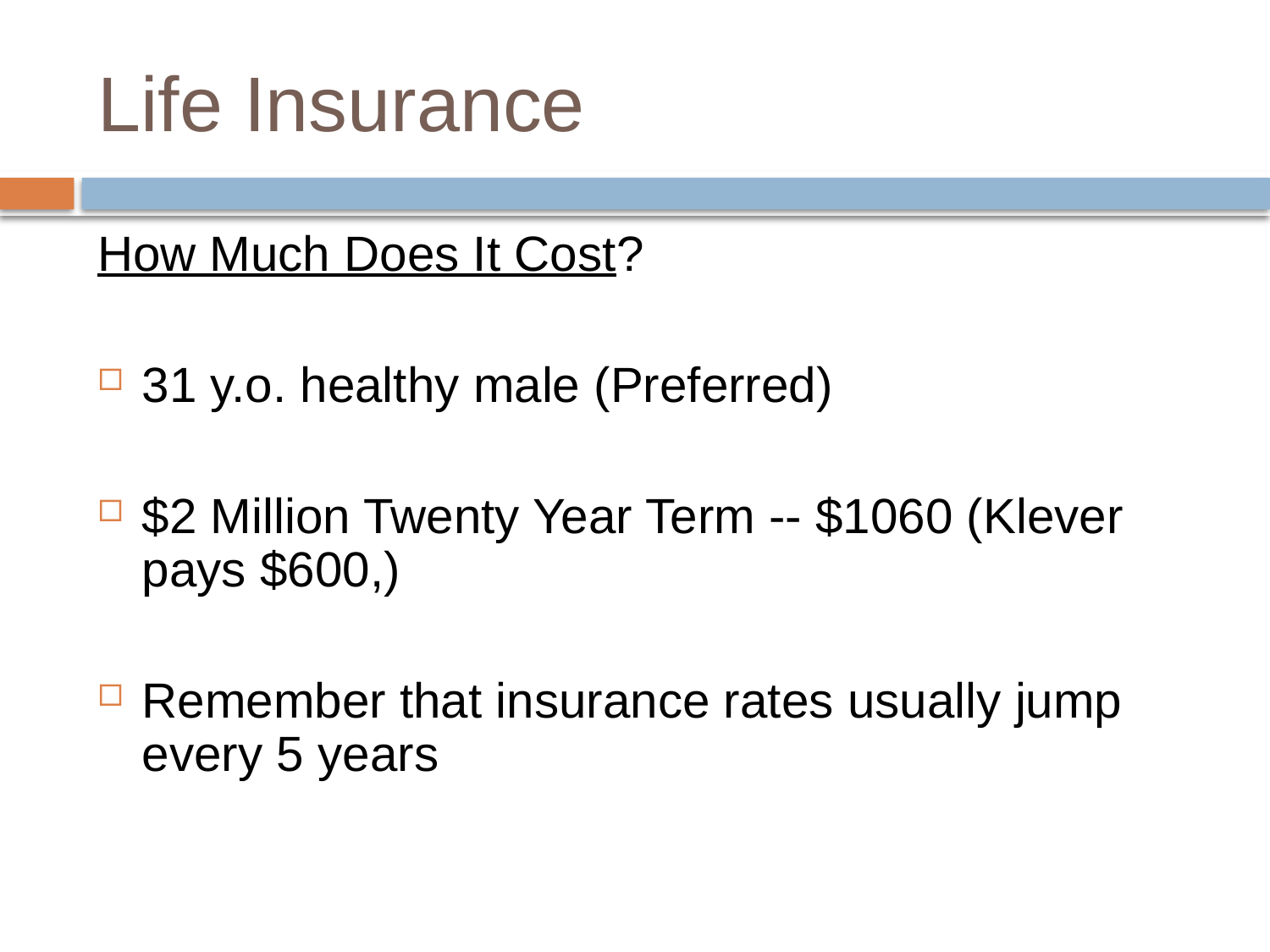

# Life Insurance
How Much Does It Cost?

31 y.o. healthy male (Preferred)

$2 Million Twenty Year Term -- $1060 (Klever pays $600,)

Remember that insurance rates usually jump every 5 years